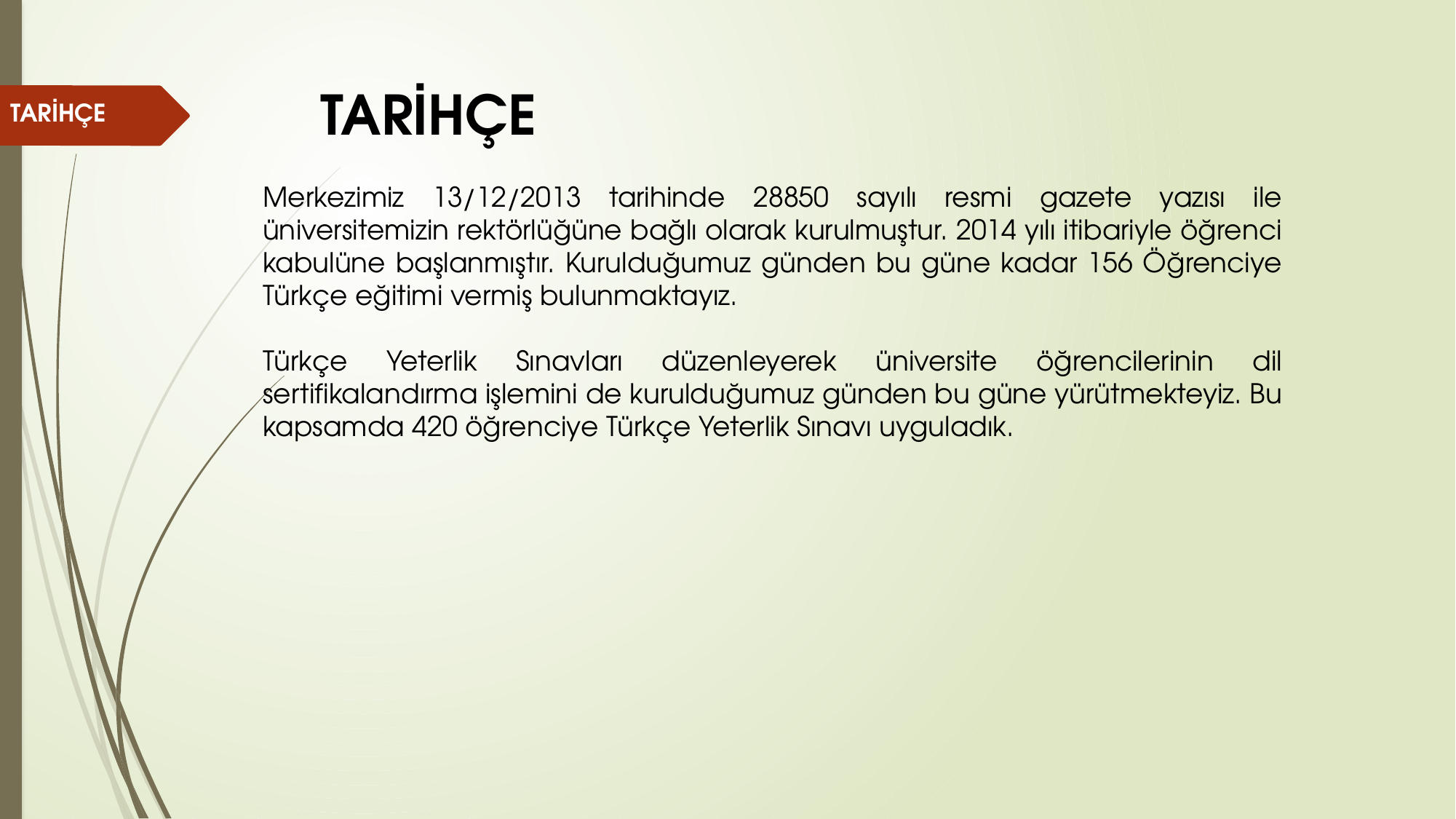

# TARİHÇE
TARİHÇE
Merkezimiz 13/12/2013 tarihinde 28850 sayılı resmi gazete yazısı ile üniversitemizin rektörlüğüne bağlı olarak kurulmuştur. 2014 yılı itibariyle öğrenci kabulüne başlanmıştır. Kurulduğumuz günden bu güne kadar 156 Öğrenciye Türkçe eğitimi vermiş bulunmaktayız.

Türkçe Yeterlik Sınavları düzenleyerek üniversite öğrencilerinin dil sertifikalandırma işlemini de kurulduğumuz günden bu güne yürütmekteyiz. Bu kapsamda 420 öğrenciye Türkçe Yeterlik Sınavı uyguladık.